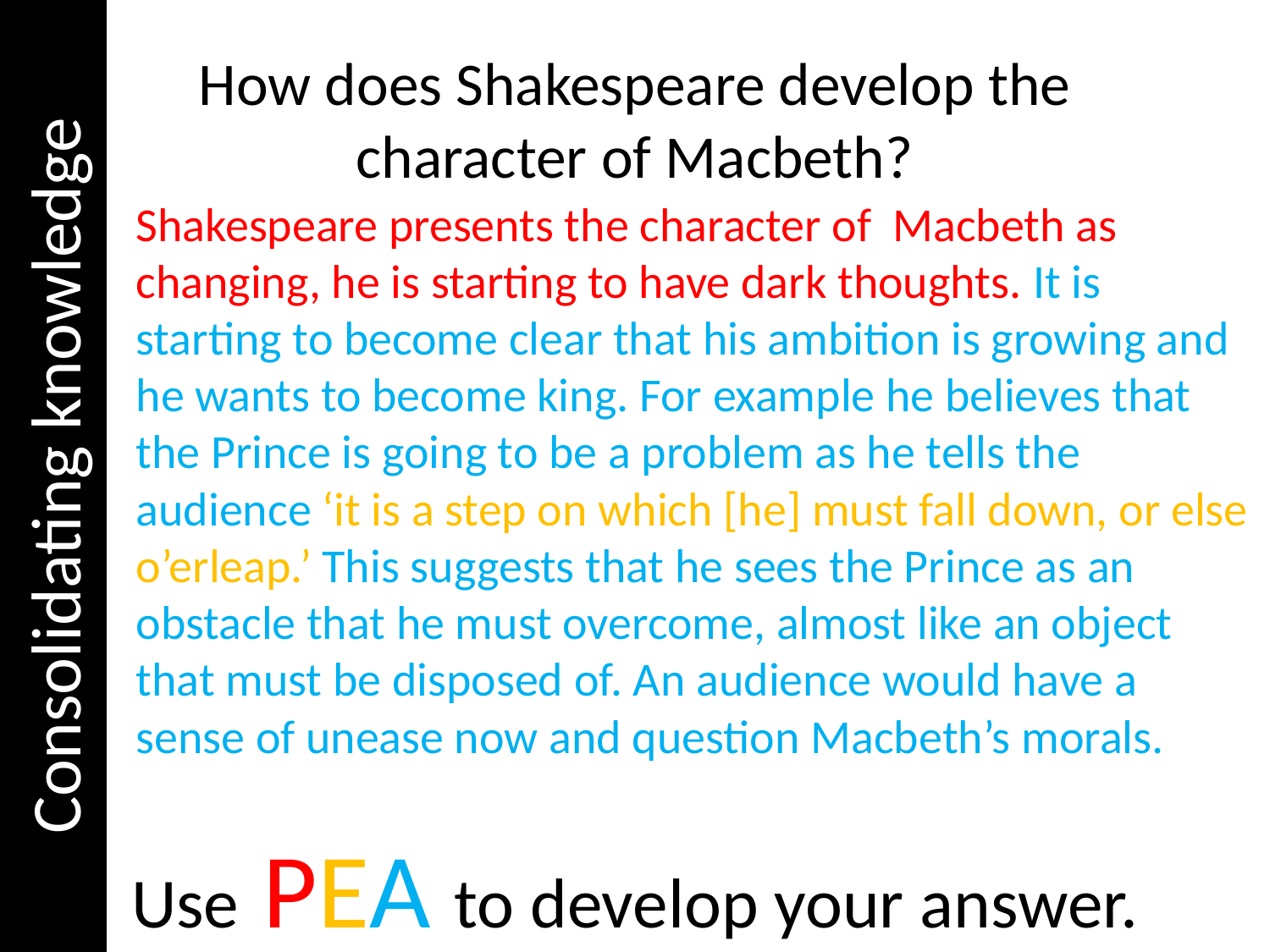

Consolidating knowledge
# How does Shakespeare develop the character of Macbeth?
Shakespeare presents the character of  Macbeth as changing, he is starting to have dark thoughts. It is starting to become clear that his ambition is growing and he wants to become king. For example he believes that the Prince is going to be a problem as he tells the audience ‘it is a step on which [he] must fall down, or else o’erleap.’ This suggests that he sees the Prince as an obstacle that he must overcome, almost like an object that must be disposed of. An audience would have a sense of unease now and question Macbeth’s morals.
Use PEA to develop your answer.